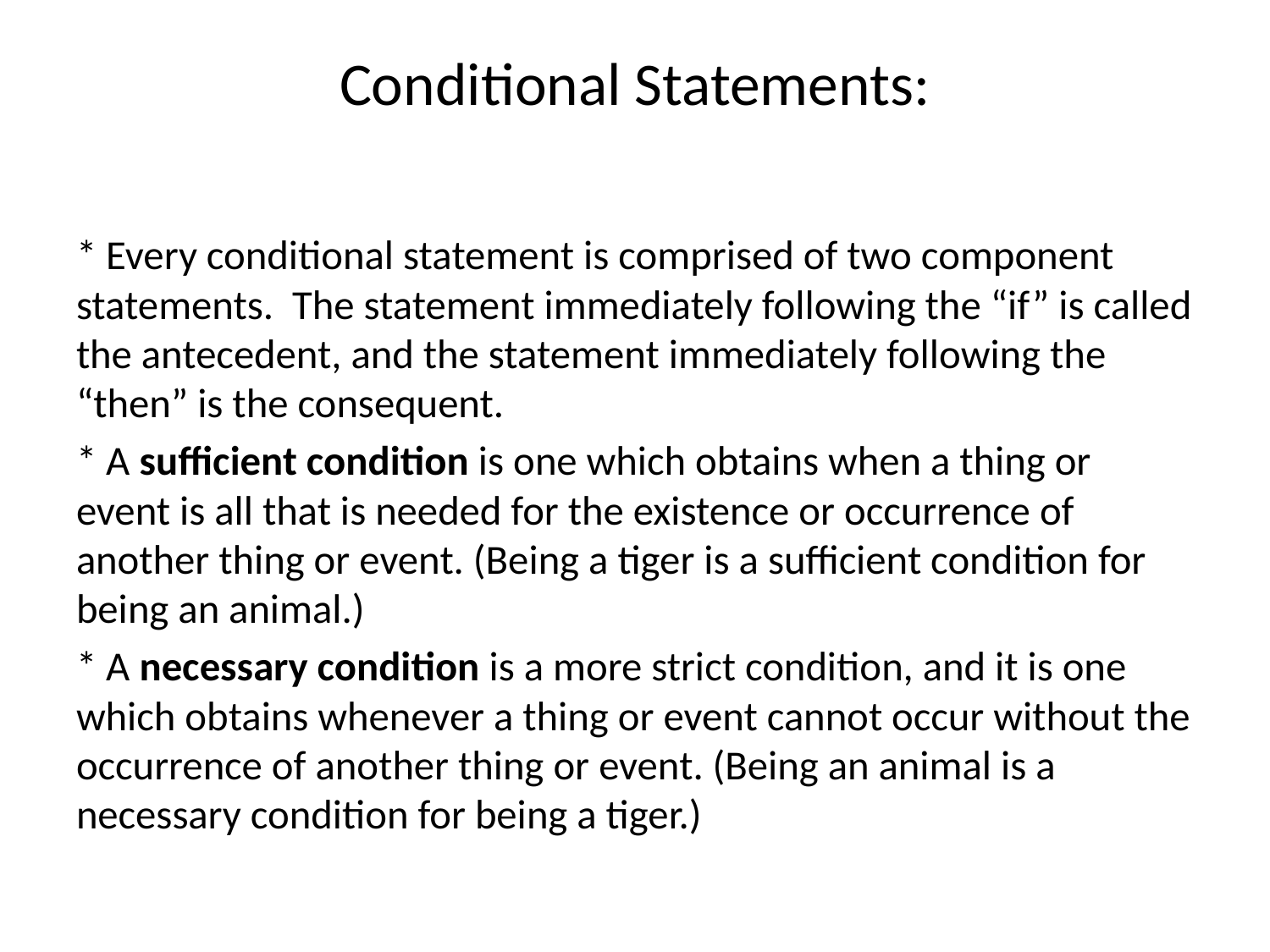

# Conditional Statements:
* Every conditional statement is comprised of two component statements.  The statement immediately following the “if” is called the antecedent, and the statement immediately following the “then” is the consequent.
* A sufficient condition is one which obtains when a thing or event is all that is needed for the existence or occurrence of another thing or event. (Being a tiger is a sufficient condition for being an animal.)
* A necessary condition is a more strict condition, and it is one which obtains whenever a thing or event cannot occur without the occurrence of another thing or event. (Being an animal is a necessary condition for being a tiger.)